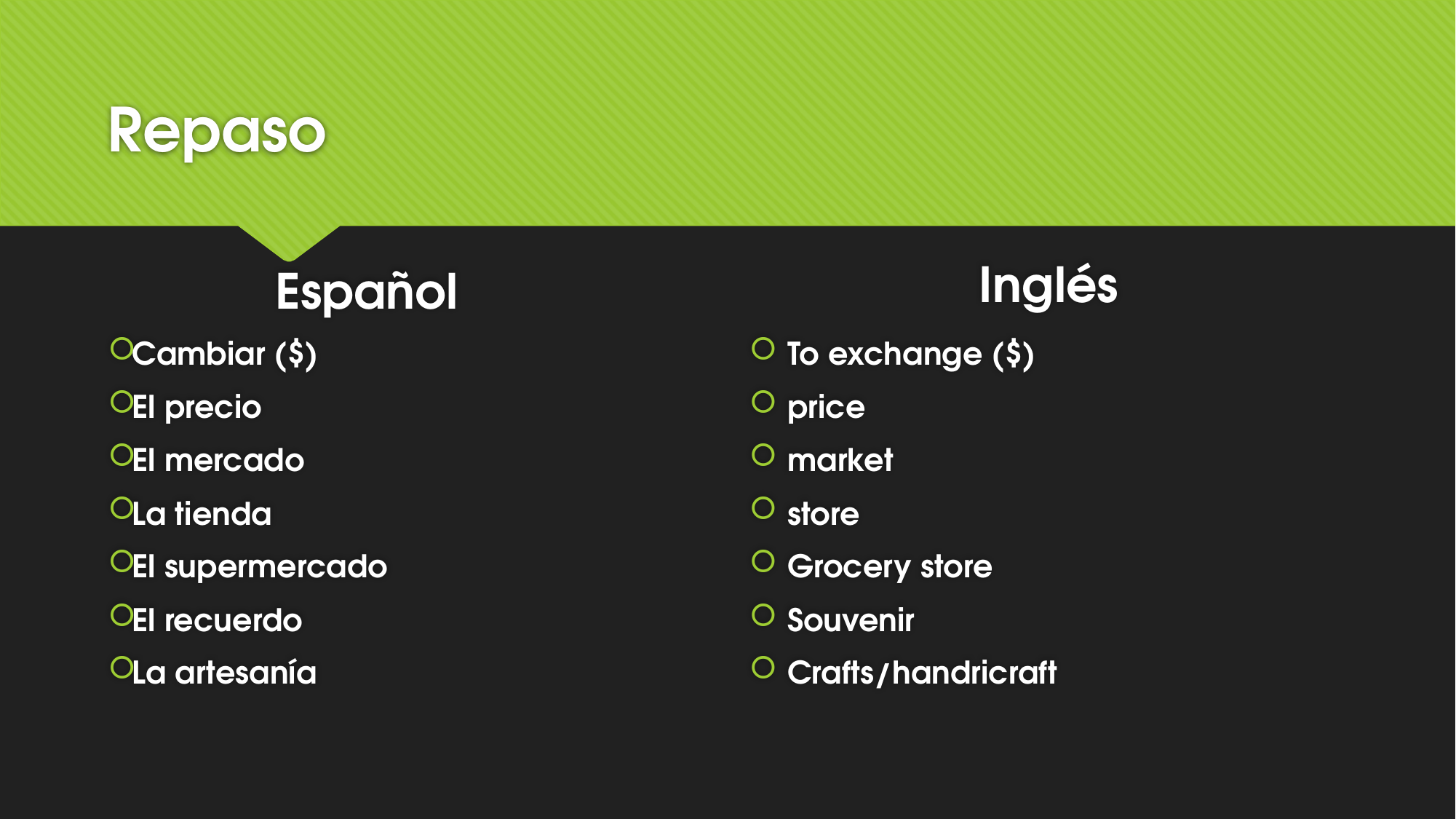

# Repaso
Inglés
Español
Cambiar ($)
El precio
El mercado
La tienda
El supermercado
El recuerdo
La artesanía

To exchange ($)
price
market
store
Grocery store
Souvenir
Crafts/handricraft